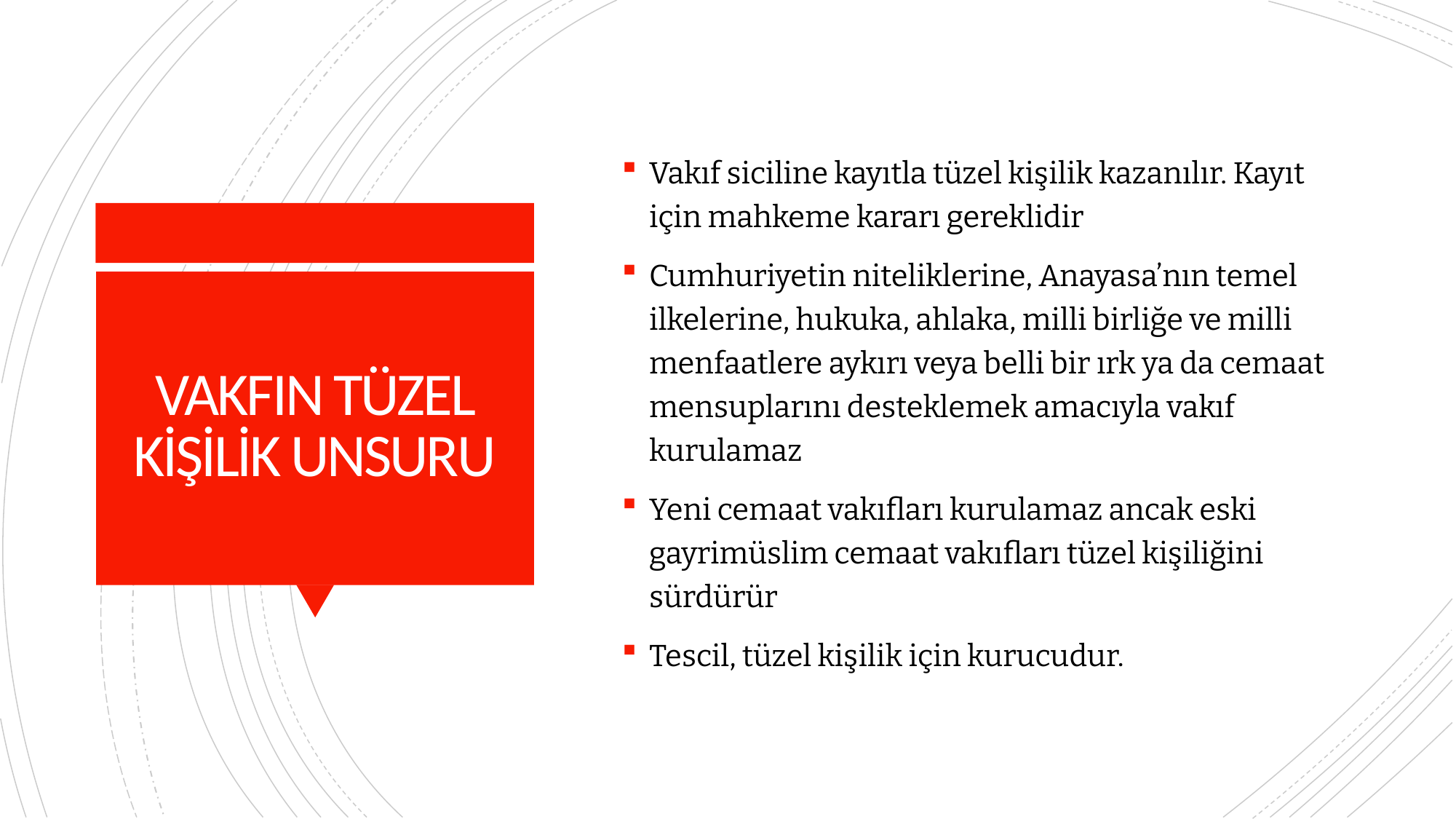

Vakıf siciline kayıtla tüzel kişilik kazanılır. Kayıt için mahkeme kararı gereklidir
Cumhuriyetin niteliklerine, Anayasa’nın temel ilkelerine, hukuka, ahlaka, milli birliğe ve milli menfaatlere aykırı veya belli bir ırk ya da cemaat mensuplarını desteklemek amacıyla vakıf kurulamaz
Yeni cemaat vakıfları kurulamaz ancak eski gayrimüslim cemaat vakıfları tüzel kişiliğini sürdürür
Tescil, tüzel kişilik için kurucudur.
# VAKFIN TÜZEL KİŞİLİK UNSURU